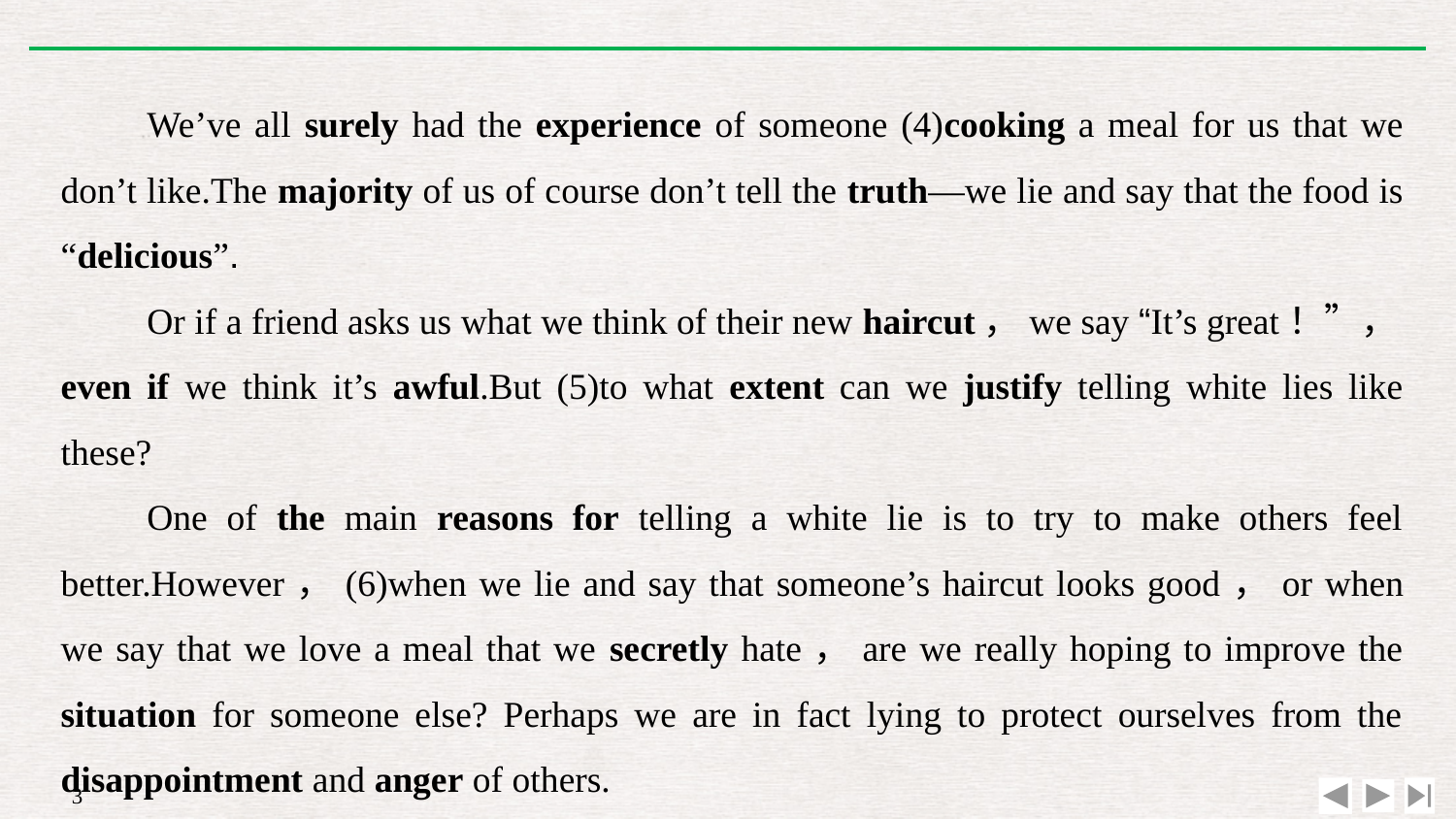

We’ve all surely had the experience of someone (4)cooking a meal for us that we don’t like.The majority of us of course don’t tell the truth—we lie and say that the food is “delicious”.
Or if a friend asks us what we think of their new haircut，we say “It’s great！”，even if we think it’s awful.But (5)to what extent can we justify telling white lies like these?
One of the main reasons for telling a white lie is to try to make others feel better.However，(6)when we lie and say that someone’s haircut looks good，or when we say that we love a meal that we secretly hate，are we really hoping to improve the situation for someone else? Perhaps we are in fact lying to protect ourselves from the disappointment and anger of others.